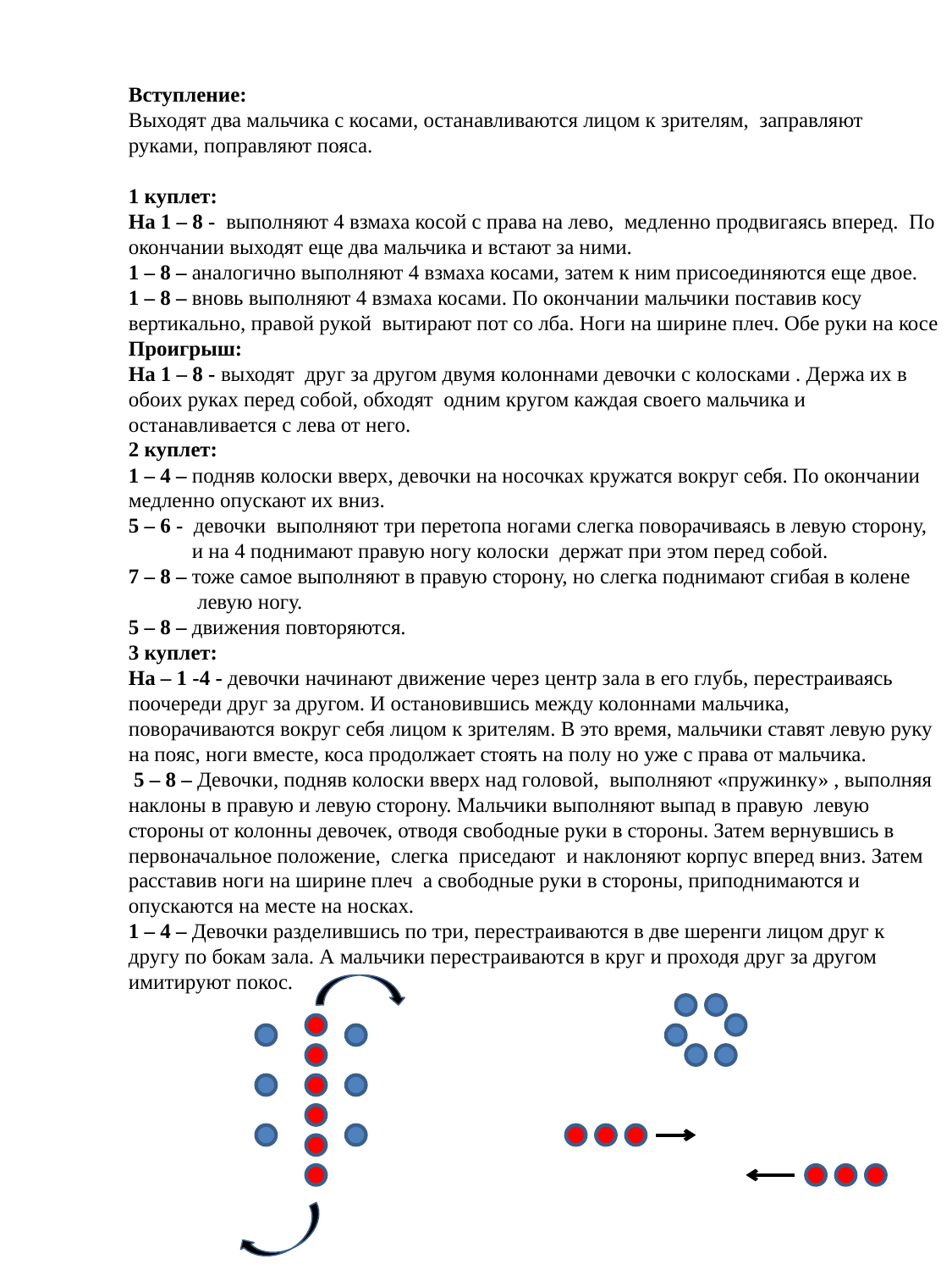

Вступление:
Выходят два мальчика с косами, останавливаются лицом к зрителям,  заправляют руками, поправляют пояса.

1 куплет:
На 1 – 8 -  выполняют 4 взмаха косой с права на лево,  медленно продвигаясь вперед.  По окончании выходят еще два мальчика и встают за ними.
1 – 8 – аналогично выполняют 4 взмаха косами, затем к ним присоединяются еще двое.
1 – 8 – вновь выполняют 4 взмаха косами. По окончании мальчики поставив косу вертикально, правой рукой  вытирают пот со лба. Ноги на ширине плеч. Обе руки на косе
Проигрыш:
На 1 – 8 - выходят  друг за другом двумя колоннами девочки с колосками . Держа их в обоих руках перед собой, обходят  одним кругом каждая своего мальчика и останавливается с лева от него.
2 куплет:
1 – 4 – подняв колоски вверх, девочки на носочках кружатся вокруг себя. По окончании медленно опускают их вниз.
5 – 6 -  девочки  выполняют три перетопа ногами слегка поворачиваясь в левую сторону,
            и на 4 поднимают правую ногу колоски  держат при этом перед собой.
7 – 8 – тоже самое выполняют в правую сторону, но слегка поднимают сгибая в колене
             левую ногу.
5 – 8 – движения повторяются.
3 куплет:
На – 1 -4 - девочки начинают движение через центр зала в его глубь, перестраиваясь поочереди друг за другом. И остановившись между колоннами мальчика, поворачиваются вокруг себя лицом к зрителям. В это время, мальчики ставят левую руку на пояс, ноги вместе, коса продолжает стоять на полу но уже с права от мальчика.
 5 – 8 – Девочки, подняв колоски вверх над головой,  выполняют «пружинку» , выполняя наклоны в правую и левую сторону. Мальчики выполняют выпад в правую  левую стороны от колонны девочек, отводя свободные руки в стороны. Затем вернувшись в первоначальное положение,  слегка  приседают  и наклоняют корпус вперед вниз. Затем расставив ноги на ширине плеч  а свободные руки в стороны, приподнимаются и опускаются на месте на носках.
1 – 4 – Девочки разделившись по три, перестраиваются в две шеренги лицом друг к другу по бокам зала. А мальчики перестраиваются в круг и проходя друг за другом имитируют покос.